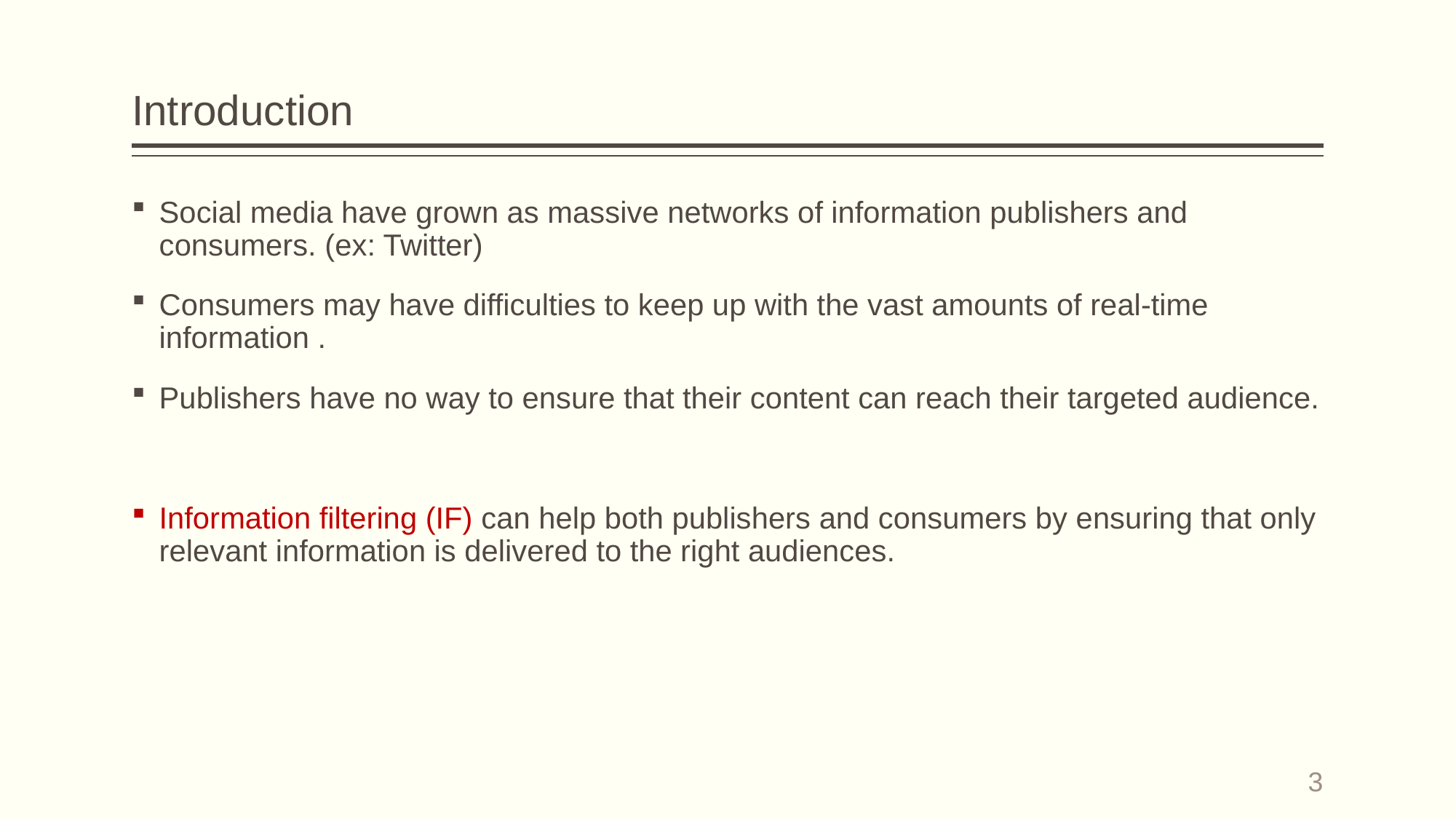

# Introduction
Social media have grown as massive networks of information publishers and consumers. (ex: Twitter)
Consumers may have difficulties to keep up with the vast amounts of real-time information .
Publishers have no way to ensure that their content can reach their targeted audience.

Information filtering (IF) can help both publishers and consumers by ensuring that only relevant information is delivered to the right audiences.
3